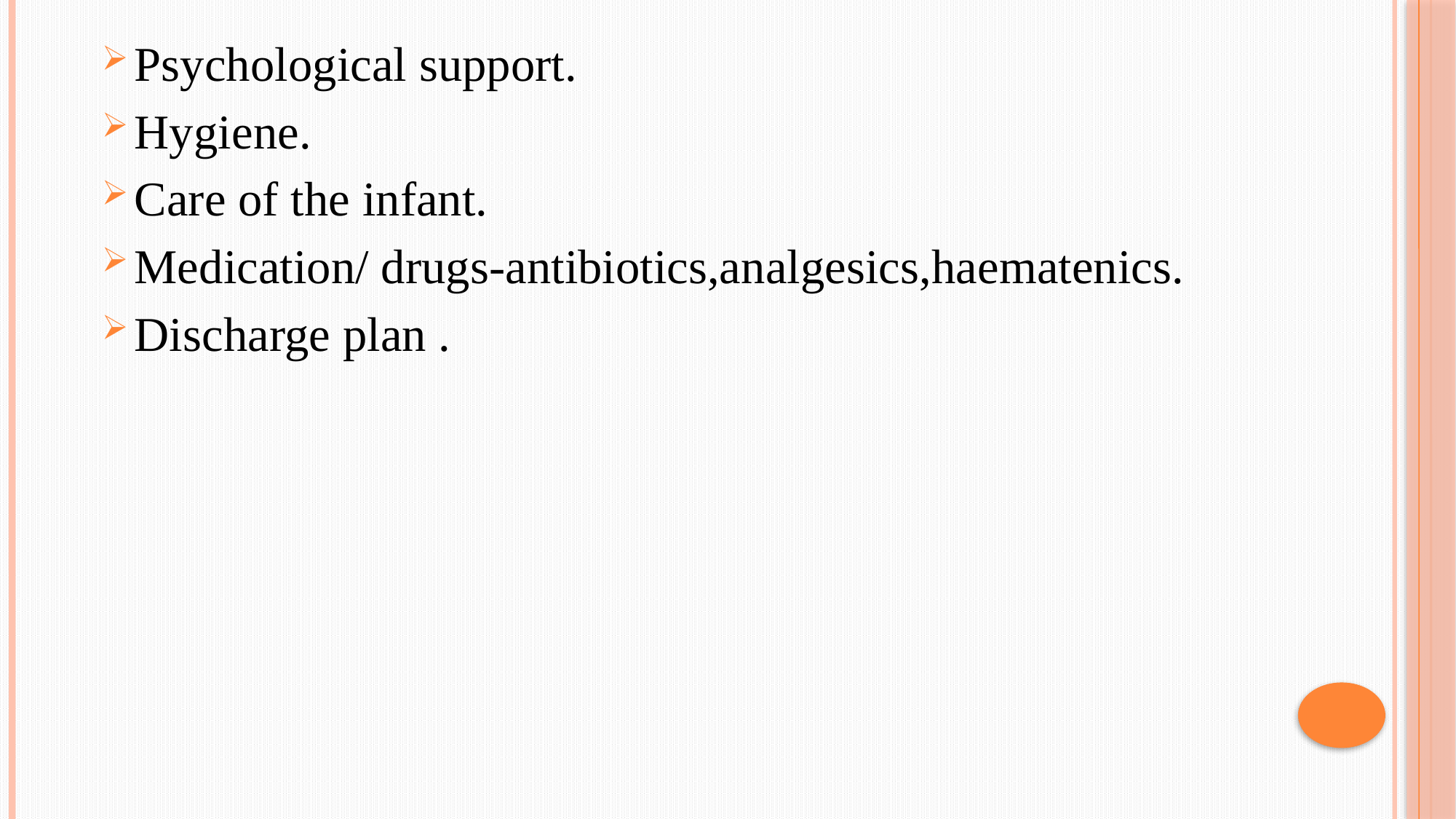

Psychological support.
Hygiene.
Care of the infant.
Medication/ drugs-antibiotics,analgesics,haematenics.
Discharge plan .